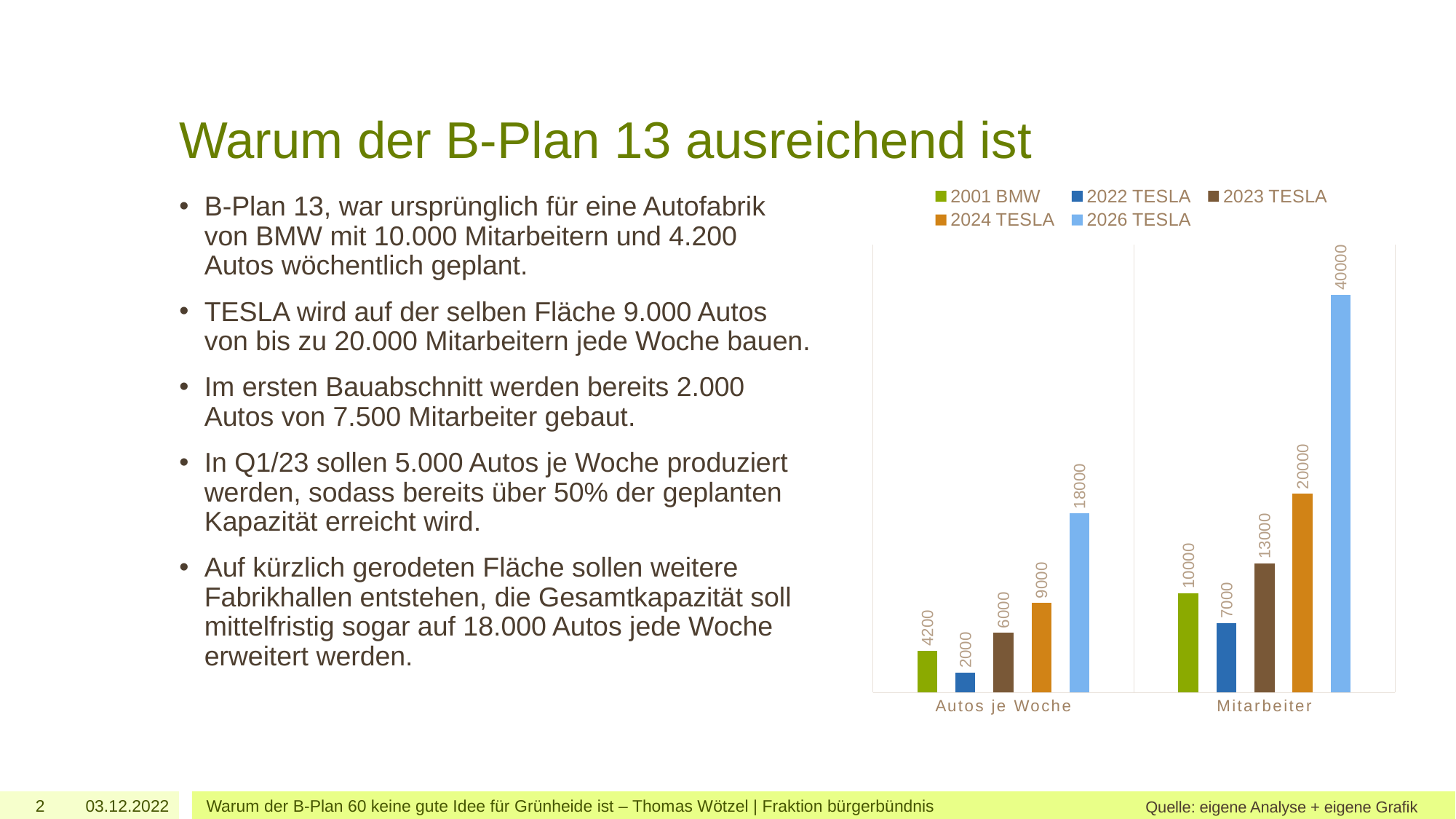

# Warum der B-Plan 13 ausreichend ist

### Chart

| Category | 2001 BMW | 2022 TESLA  | 2023 TESLA  | 2024 TESLA  | 2026 TESLA |
|---|---|---|---|---|---|
| Autos je Woche | 4200.0 | 2000.0 | 6000.0 | 9000.0 | 18000.0 |
| Mitarbeiter | 10000.0 | 7000.0 | 13000.0 | 20000.0 | 40000.0 |
B-Plan 13, war ursprünglich für eine Autofabrik von BMW mit 10.000 Mitarbeitern und 4.200 Autos wöchentlich geplant.
TESLA wird auf der selben Fläche 9.000 Autos von bis zu 20.000 Mitarbeitern jede Woche bauen.
Im ersten Bauabschnitt werden bereits 2.000 Autos von 7.500 Mitarbeiter gebaut.
In Q1/23 sollen 5.000 Autos je Woche produziert werden, sodass bereits über 50% der geplanten Kapazität erreicht wird.
Auf kürzlich gerodeten Fläche sollen weitere Fabrikhallen entstehen, die Gesamtkapazität soll mittelfristig sogar auf 18.000 Autos jede Woche erweitert werden.
2
03.12.2022
Warum der B-Plan 60 keine gute Idee für Grünheide ist – Thomas Wötzel | Fraktion bürgerbündnis
Quelle: eigene Analyse + eigene Grafik